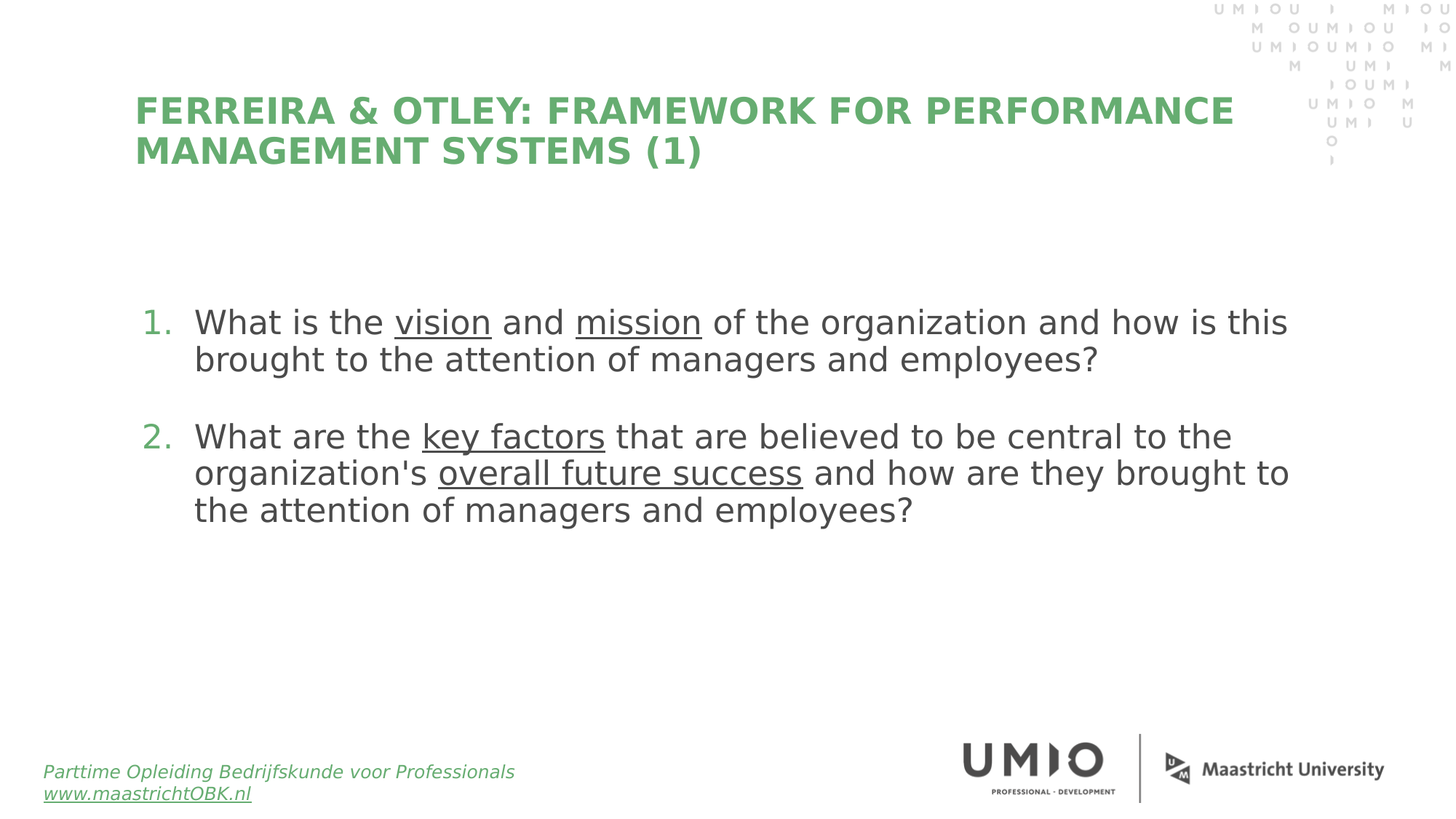

FERREIRA & OTLEY: FRAMEWORK FOR PERFORMANCE MANAGEMENT SYSTEMS (1)
What is the vision and mission of the organization and how is this brought to the attention of managers and employees?
What are the key factors that are believed to be central to the organization's overall future success and how are they brought to the attention of managers and employees?
Parttime Opleiding Bedrijfskunde voor Professionals
www.maastrichtOBK.nl